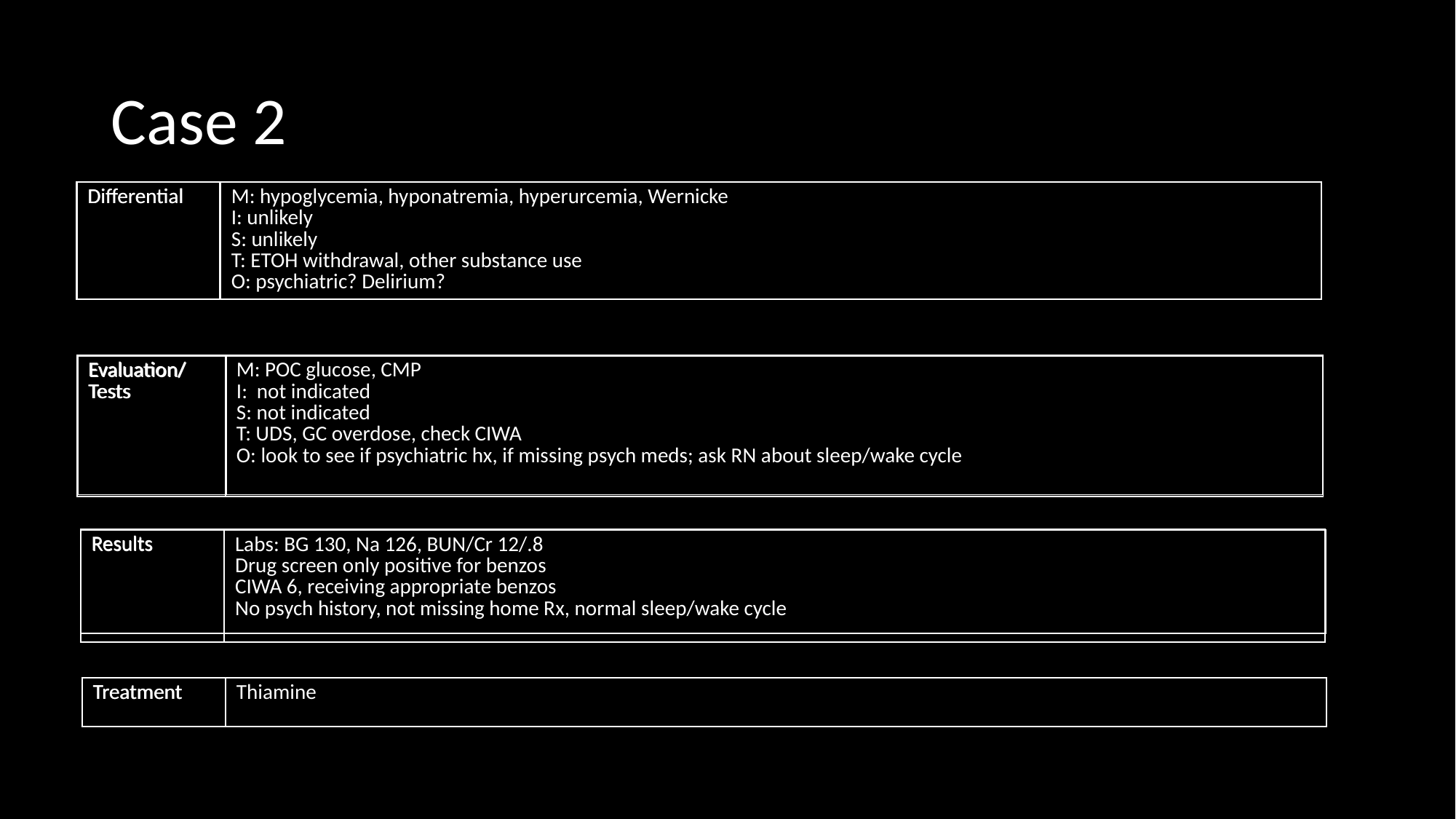

# Case 2
| Differential |  |
| --- | --- |
| Differential | M: hypoglycemia, hyponatremia, hyperurcemia, Wernicke  I: unlikely  S: unlikely  T: ETOH withdrawal, other substance use  O: psychiatric? Delirium? |
| --- | --- |
| Evaluation/ Tests | M: POC glucose, CMP I:  not indicated  S: not indicated  T: UDS, GC overdose, check CIWA   O: look to see if psychiatric hx, if missing psych meds; ask RN about sleep/wake cycle |
| --- | --- |
| Evaluation/ Tests |  |
| --- | --- |
| Results |  |
| --- | --- |
| Results | Labs: BG 130, Na 126, BUN/Cr 12/.8  Drug screen only positive for benzos CIWA 6, receiving appropriate benzos No psych history, not missing home Rx, normal sleep/wake cycle |
| --- | --- |
| Treatment |  |
| --- | --- |
| Treatment | Thiamine |
| --- | --- |